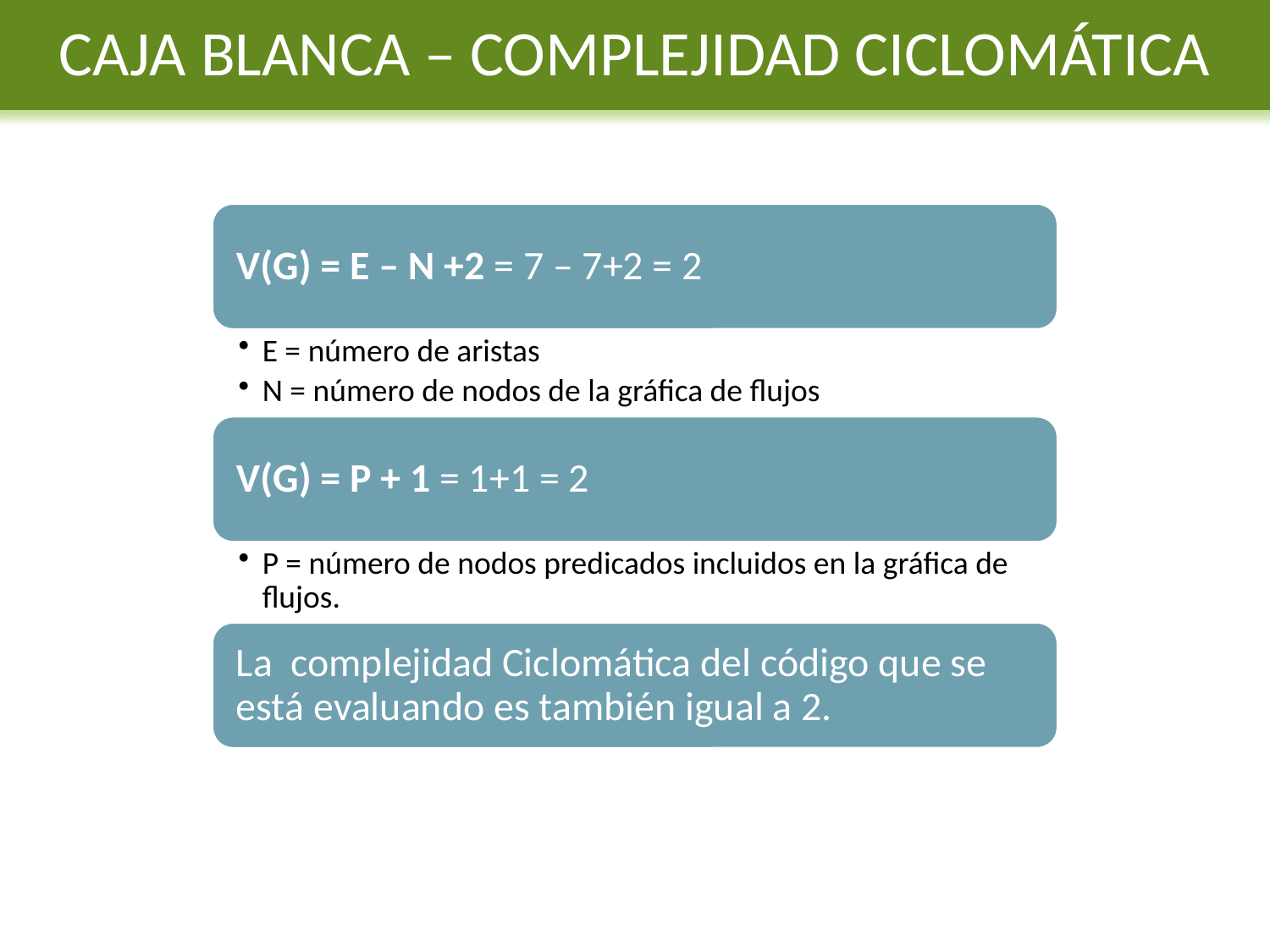

CAJA BLANCA – COMPLEJIDAD CICLOMÁTICA
V(G) = E – N +2 = 7 – 7+2 = 2
E = número de aristas
N = número de nodos de la gráfica de flujos
V(G) = P + 1 = 1+1 = 2
P = número de nodos predicados incluidos en la gráfica de flujos.
La  complejidad Ciclomática del código que se está evaluando es también igual a 2.